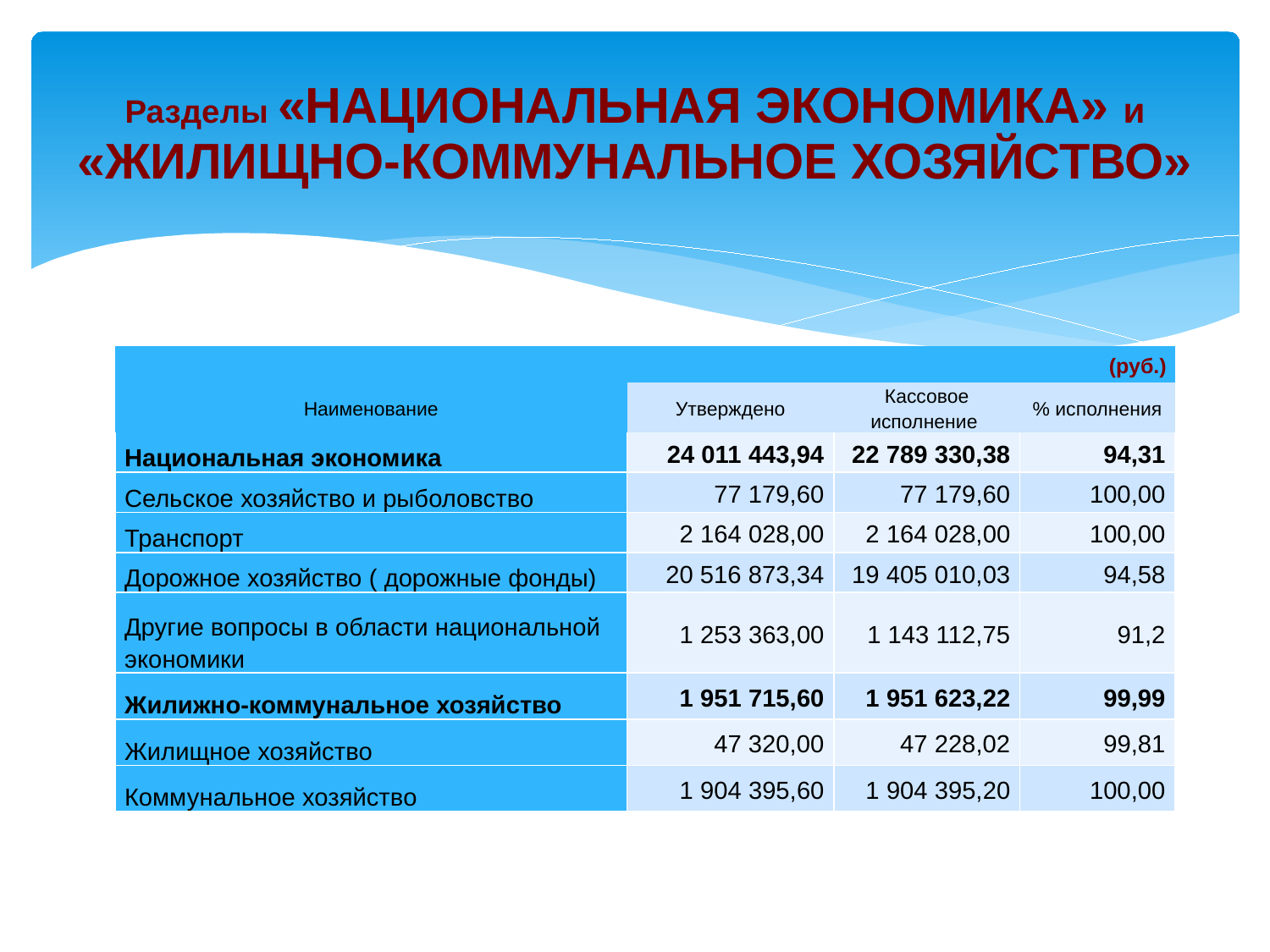

# Разделы «НАЦИОНАЛЬНАЯ ЭКОНОМИКА» и «ЖИЛИЩНО-КОММУНАЛЬНОЕ ХОЗЯЙСТВО»
| (руб.) |  |  |  |
| --- | --- | --- | --- |
| Наименование | Утверждено | Кассовое исполнение | % исполнения |
| Национальная экономика | 24 011 443,94 | 22 789 330,38 | 94,31 |
| Сельское хозяйство и рыболовство | 77 179,60 | 77 179,60 | 100,00 |
| Транспорт | 2 164 028,00 | 2 164 028,00 | 100,00 |
| Дорожное хозяйство ( дорожные фонды) | 20 516 873,34 | 19 405 010,03 | 94,58 |
| Другие вопросы в области национальной экономики | 1 253 363,00 | 1 143 112,75 | 91,2 |
| Жилижно-коммунальное хозяйство | 1 951 715,60 | 1 951 623,22 | 99,99 |
| Жилищное хозяйство | 47 320,00 | 47 228,02 | 99,81 |
| Коммунальное хозяйство | 1 904 395,60 | 1 904 395,20 | 100,00 |